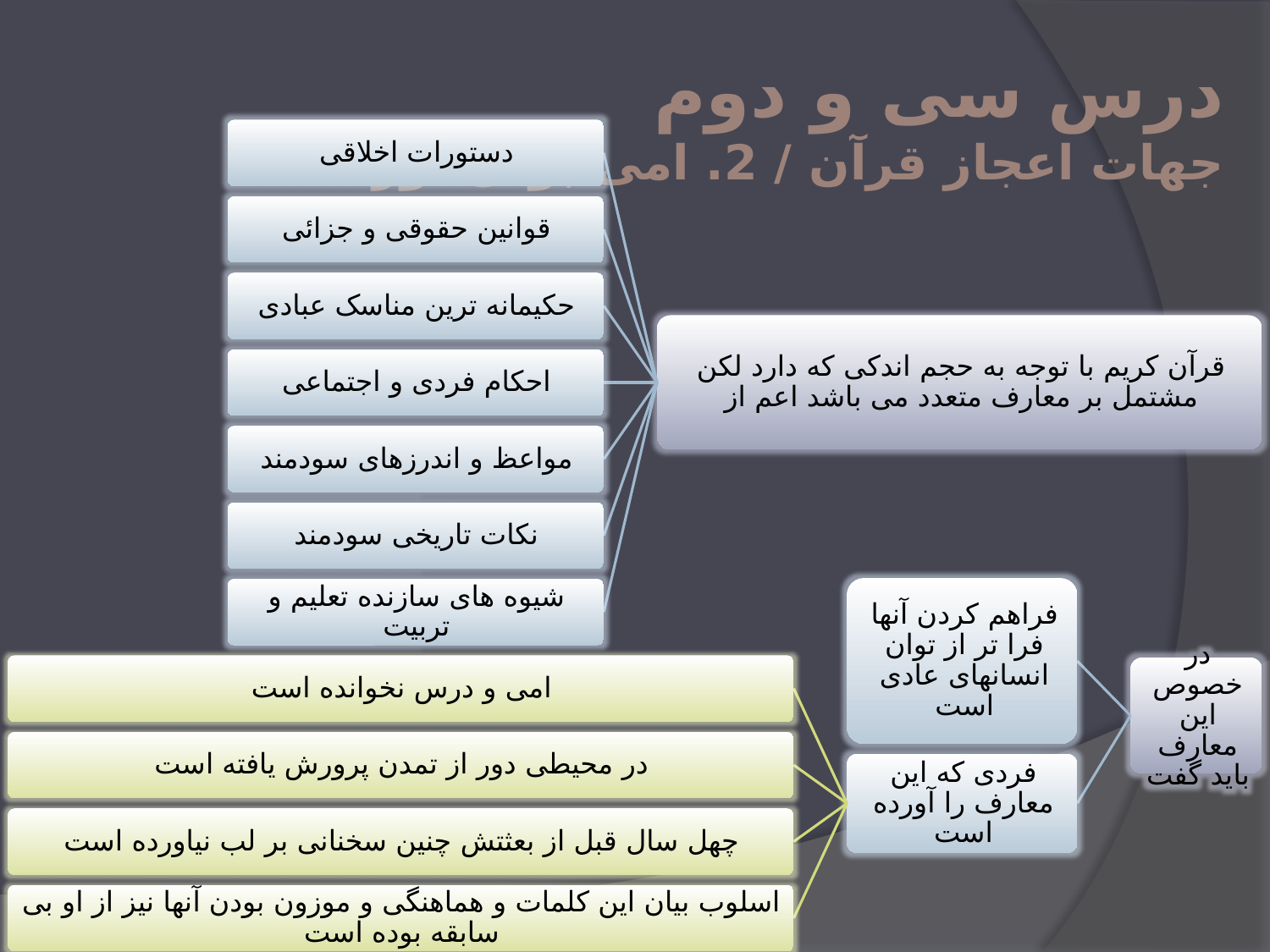

# درس سی و دوم جهات اعجاز قرآن / 2. امی بودن آورنده
قرآن کریم با توجه به حجم اندکی که دارد لکن مشتمل بر معارف متعدد می باشد اعم از

دستورات اخلاقی

قوانین حقوقی و جزائی

حکیمانه ترین مناسک عبادی

احکام فردی و اجتماعی

مواعظ و اندرزهای سودمند

نکات تاریخی سودمند

شیوه های سازنده تعلیم و تربیت
در خصوص این معارف باید گفت

فراهم کردن آنها فرا تر از توان انسانهای عادی است

فردی که این معارف را آورده است

امی و درس نخوانده است

در محیطی دور از تمدن پرورش یافته است

چهل سال قبل از بعثتش چنین سخنانی بر لب نیاورده است

اسلوب بیان این کلمات و هماهنگی و موزون بودن آنها نیز از او بی سابقه بوده است